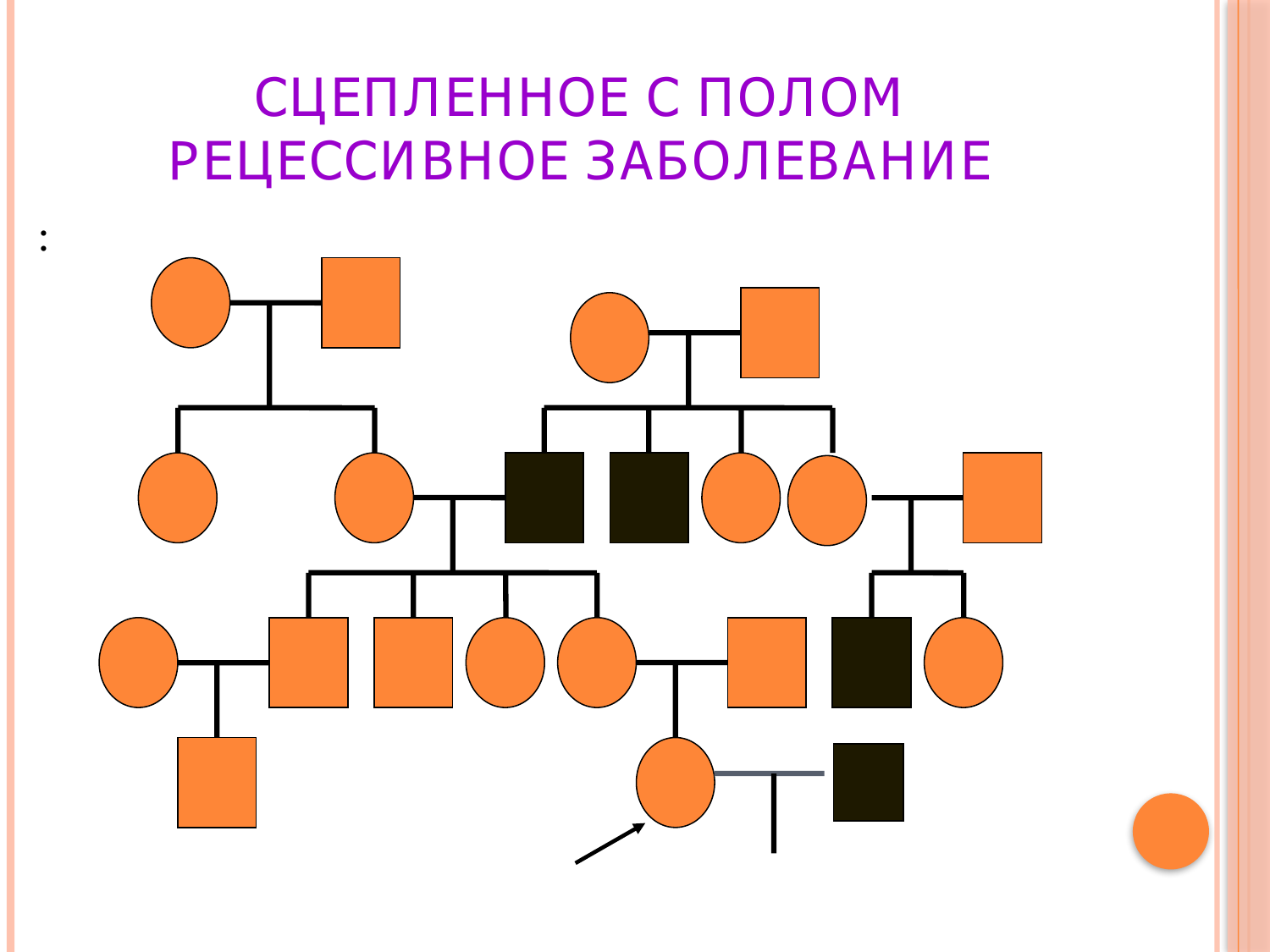

# Сцепленное с полом рецессивное заболевание
: